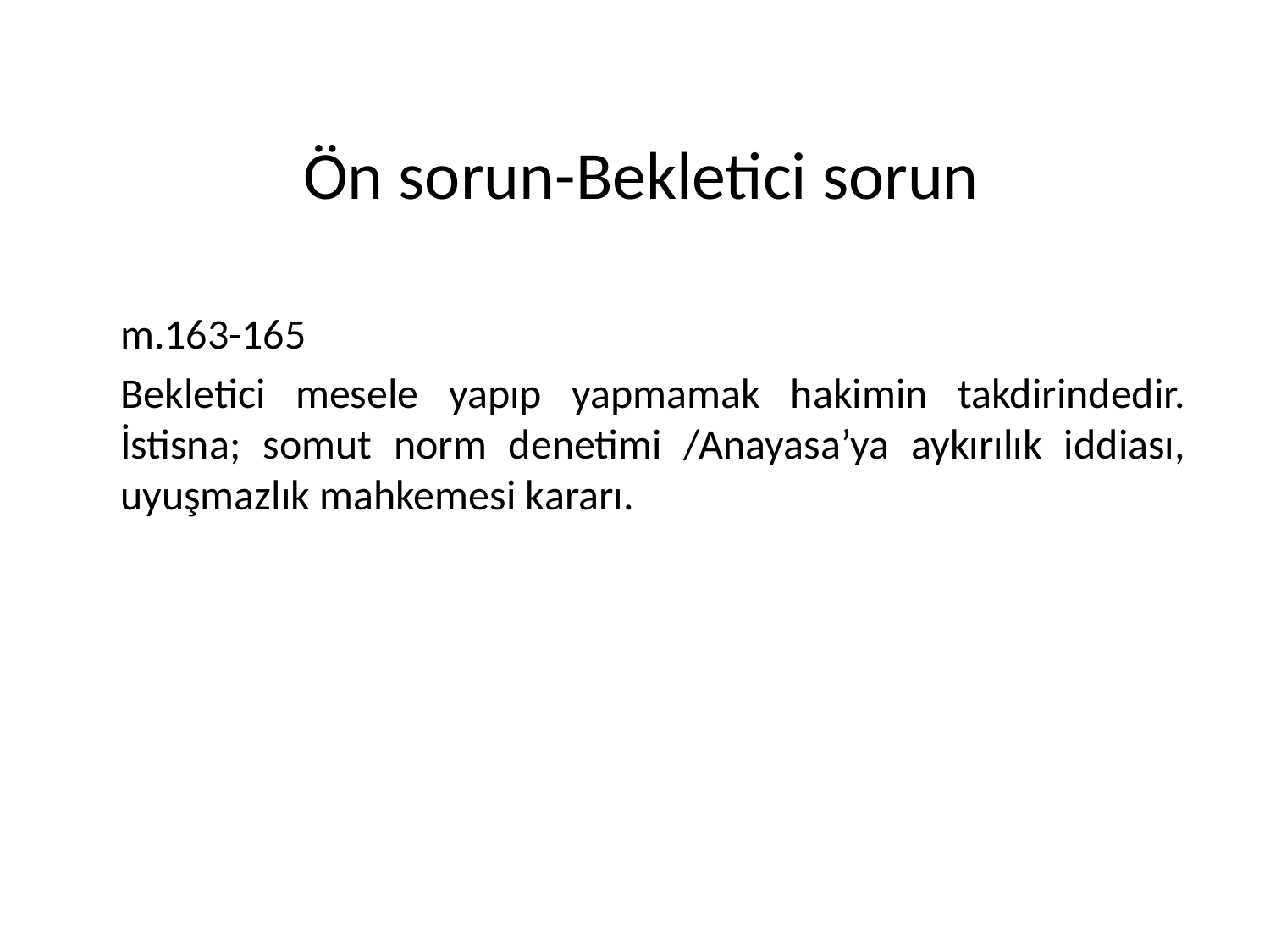

# Ön sorun-Bekletici sorun
m.163-165
Bekletici mesele yapıp yapmamak hakimin takdirindedir. İstisna; somut norm denetimi /Anayasa’ya aykırılık iddiası, uyuşmazlık mahkemesi kararı.